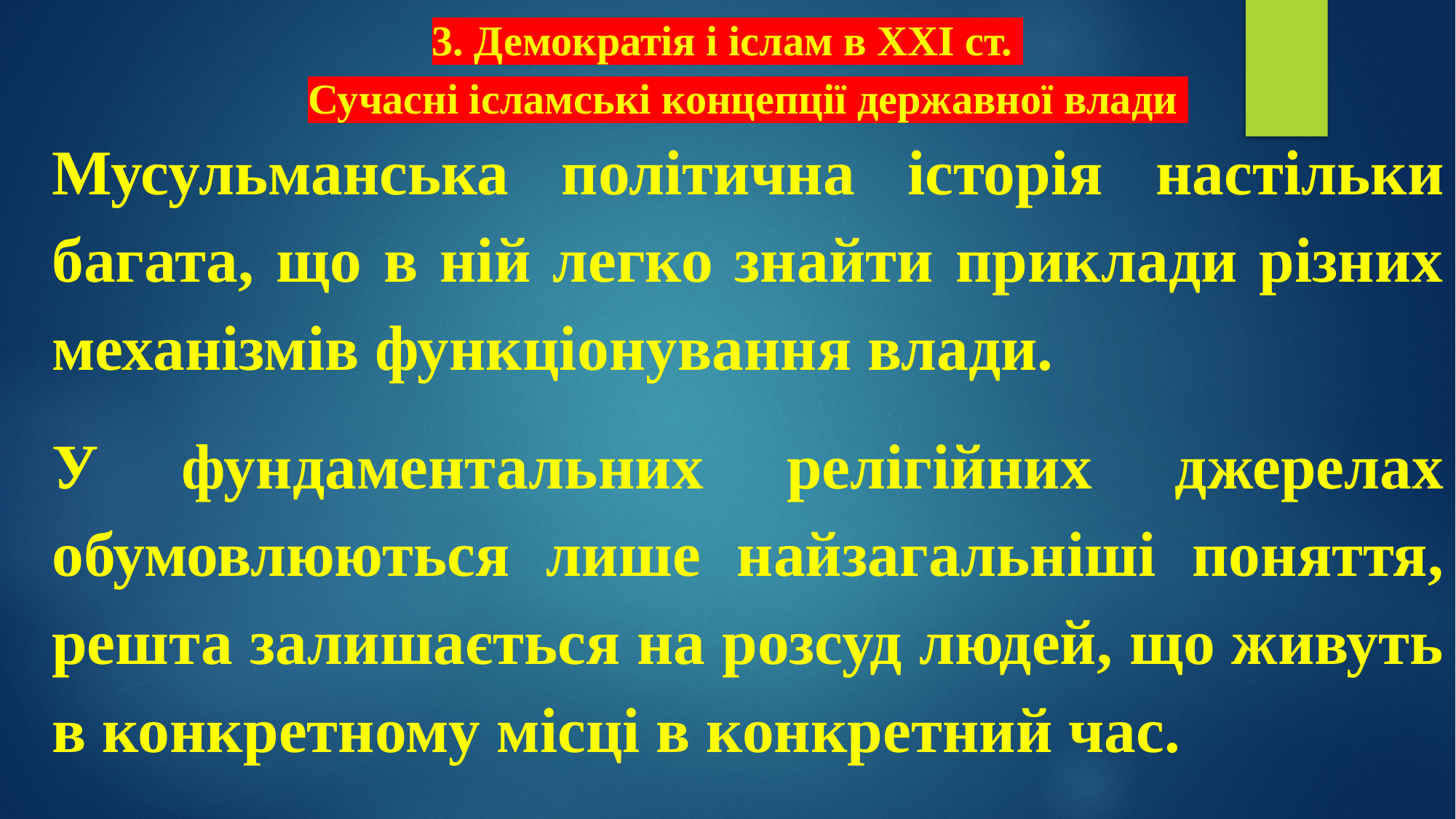

# 3. Демократія і іслам в XXI ст. Сучасні ісламські концепції державної влади
Мусульманська політична історія настільки багата, що в ній легко знайти приклади різних механізмів функціонування влади.
У фундаментальних релігійних джерелах обумовлюються лише найзагальніші поняття, решта залишається на розсуд людей, що живуть в конкретному місці в конкретний час.